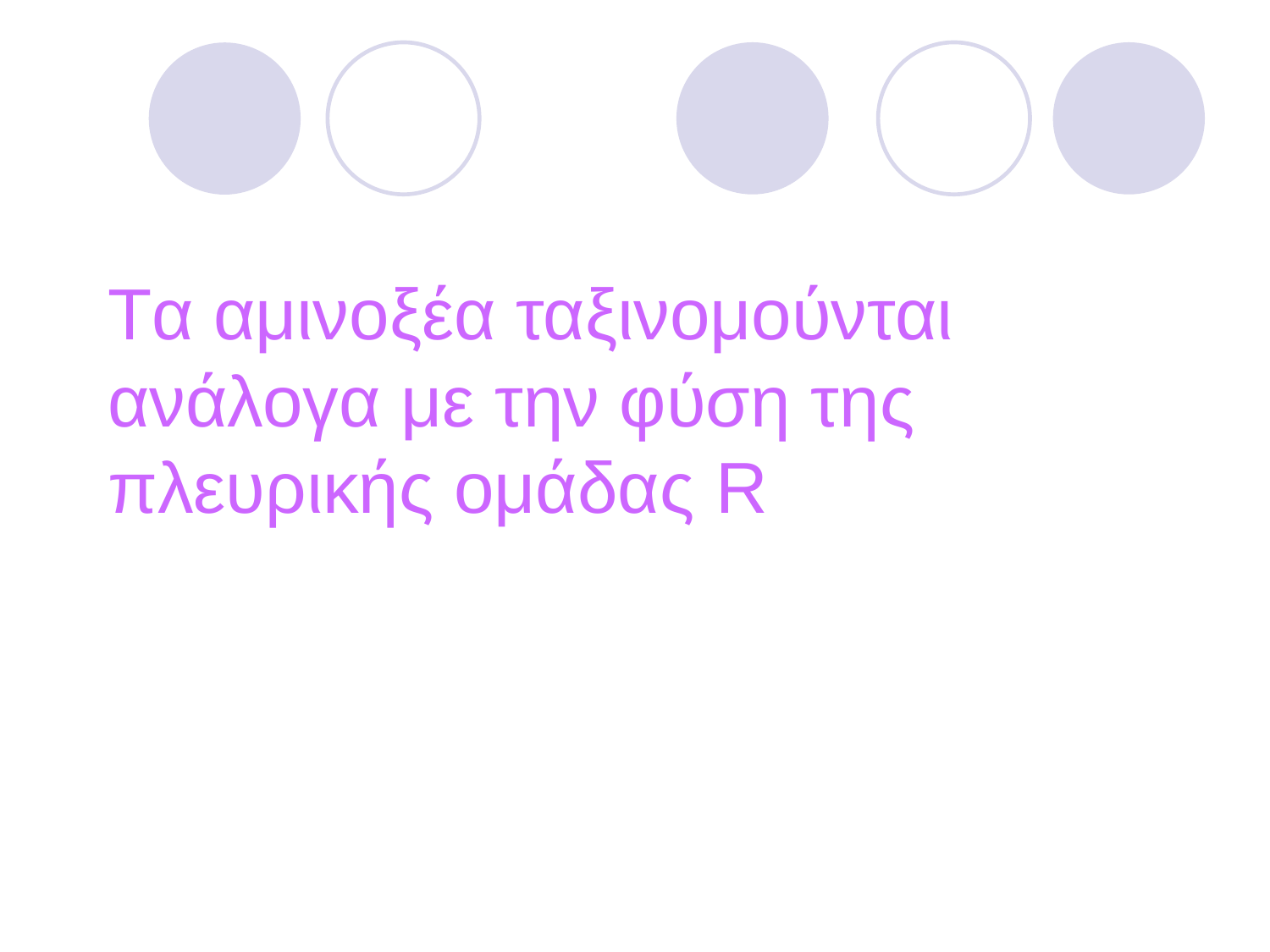

Tα αμινοξέα ταξινομούνται ανάλογα με την φύση της πλευρικής ομάδας R